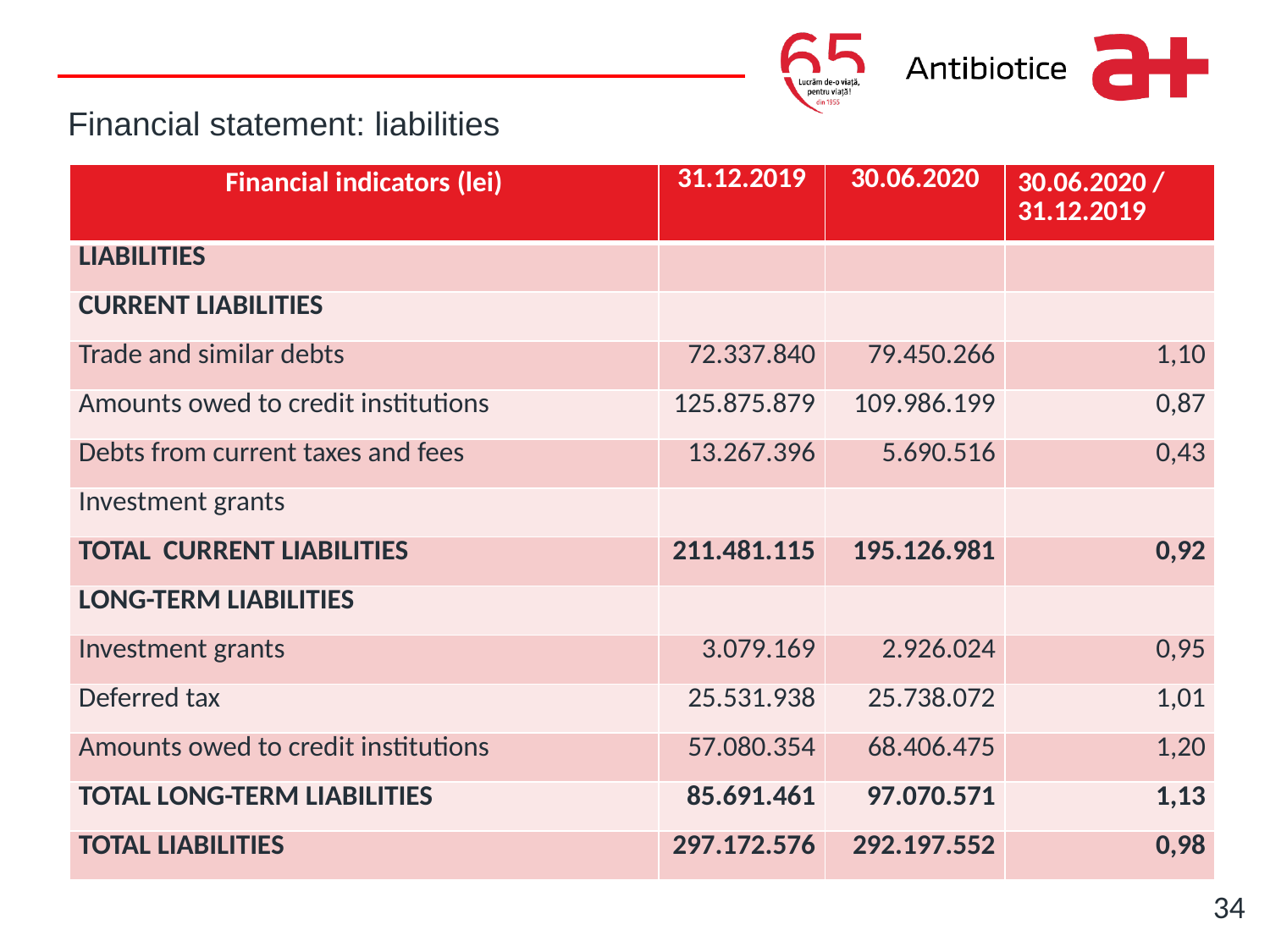

# Financial statement: liabilities
Write it here
| Financial indicators (lei) | 31.12.2019 | 30.06.2020 | 30.06.2020 / 31.12.2019 |
| --- | --- | --- | --- |
| LIABILITIES |  |  |  |
| CURRENT LIABILITIES |  |  |  |
| Trade and similar debts | 72.337.840 | 79.450.266 | 1,10 |
| Amounts owed to credit institutions | 125.875.879 | 109.986.199 | 0,87 |
| Debts from current taxes and fees | 13.267.396 | 5.690.516 | 0,43 |
| Investment grants |  |  |  |
| TOTAL CURRENT LIABILITIES | 211.481.115 | 195.126.981 | 0,92 |
| LONG-TERM LIABILITIES |  |  |  |
| Investment grants | 3.079.169 | 2.926.024 | 0,95 |
| Deferred tax | 25.531.938 | 25.738.072 | 1,01 |
| Amounts owed to credit institutions | 57.080.354 | 68.406.475 | 1,20 |
| TOTAL LONG-TERM LIABILITIES | 85.691.461 | 97.070.571 | 1,13 |
| TOTAL LIABILITIES | 297.172.576 | 292.197.552 | 0,98 |
34